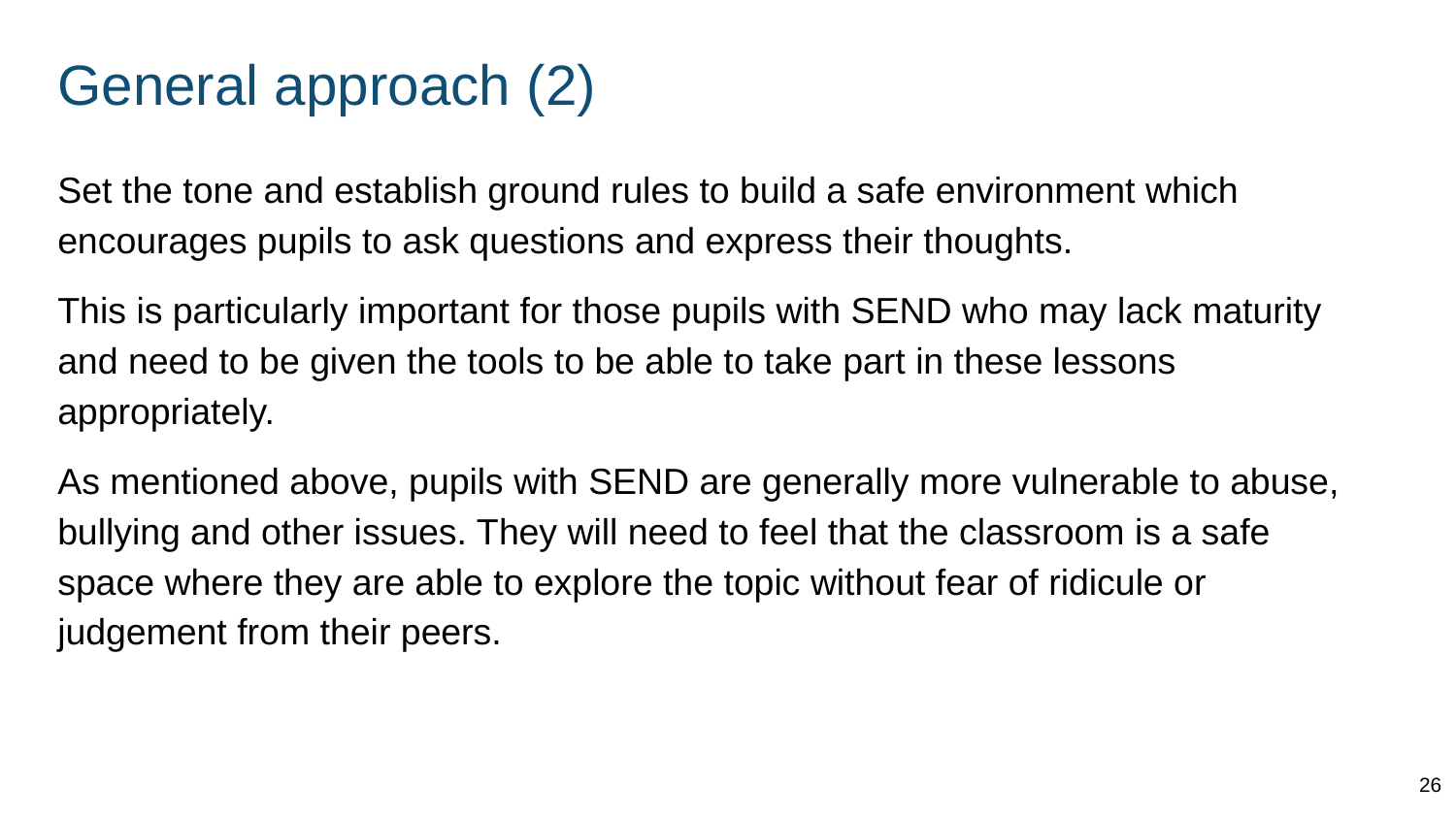

# General approach (2)

Set the tone and establish ground rules to build a safe environment which encourages pupils to ask questions and express their thoughts.
This is particularly important for those pupils with SEND who may lack maturity and need to be given the tools to be able to take part in these lessons appropriately.
As mentioned above, pupils with SEND are generally more vulnerable to abuse, bullying and other issues. They will need to feel that the classroom is a safe space where they are able to explore the topic without fear of ridicule or judgement from their peers.

26